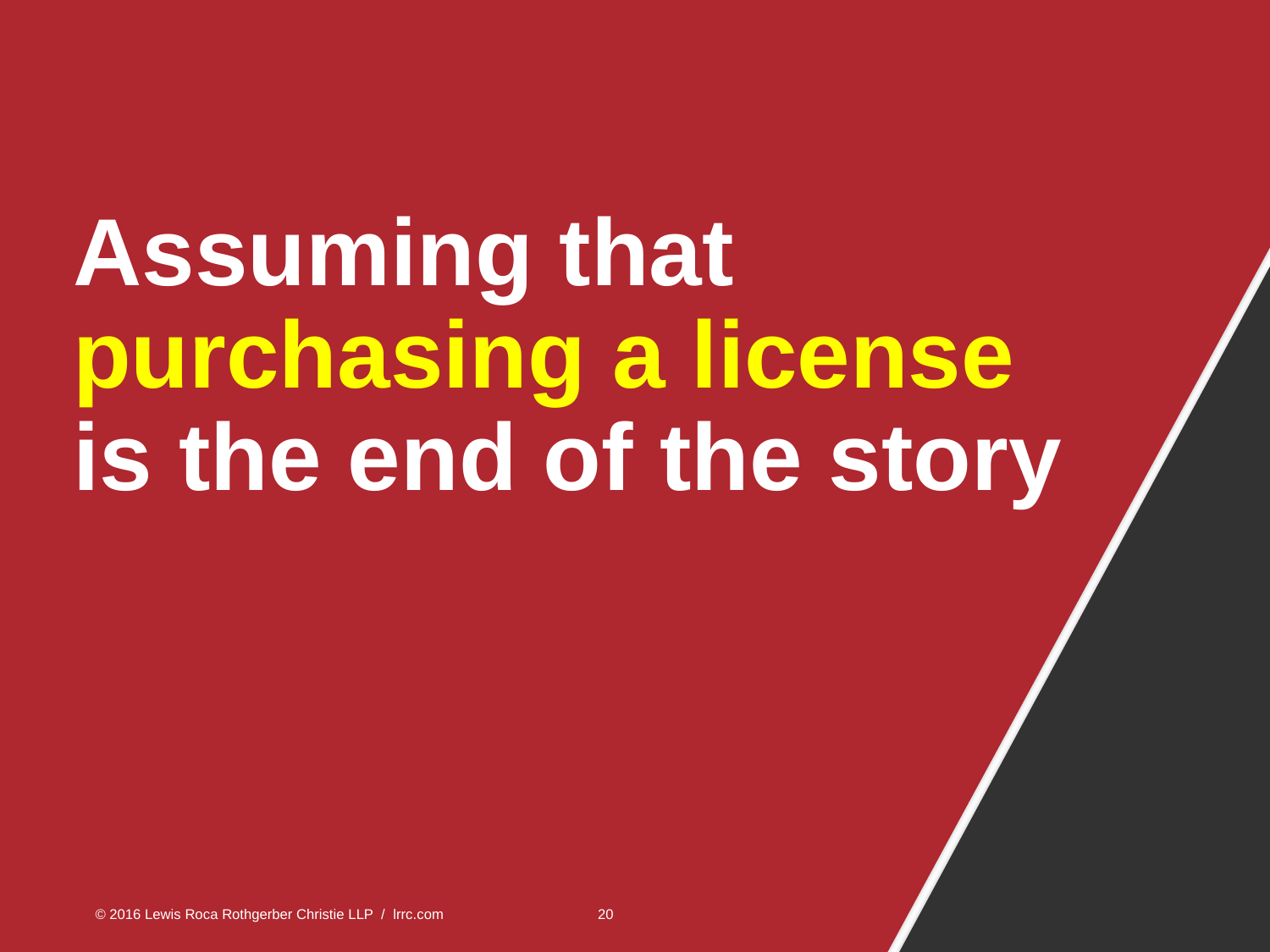

# Assuming that purchasing a license is the end of the story

© 2016 Lewis Roca Rothgerber Christie LLP  /  lrrc.com
20